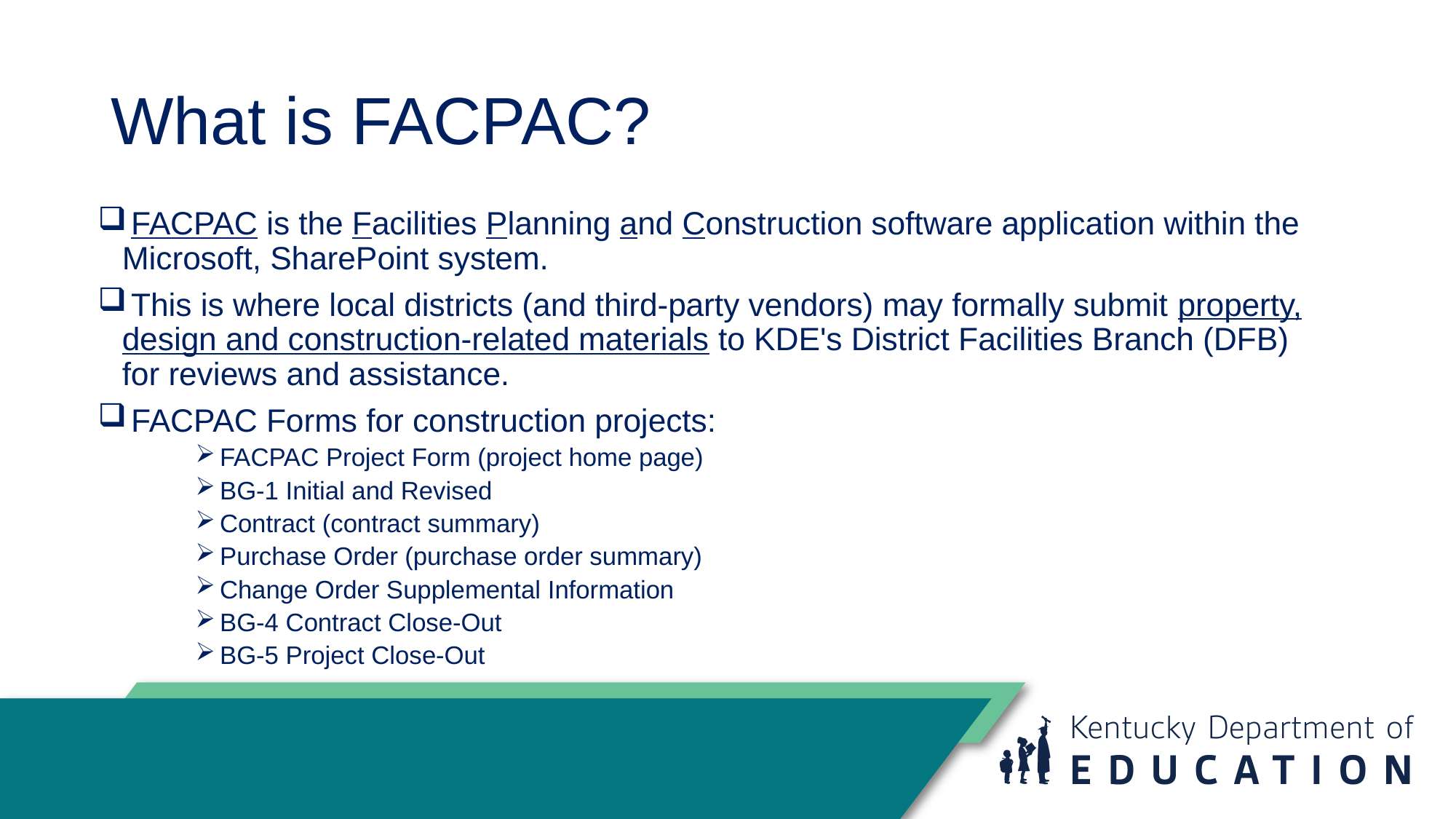

# What is FACPAC?
 FACPAC is the Facilities Planning and Construction software application within the Microsoft, SharePoint system.
 This is where local districts (and third-party vendors) may formally submit property, design and construction-related materials to KDE's District Facilities Branch (DFB) for reviews and assistance.
 FACPAC Forms for construction projects: ​
FACPAC Project Form (project home page)
BG-1 Initial and Revised
Contract (contract summary)
Purchase Order (purchase order summary)
Change Order Supplemental Information
BG-4 Contract Close-Out
BG-5 Project Close-Out